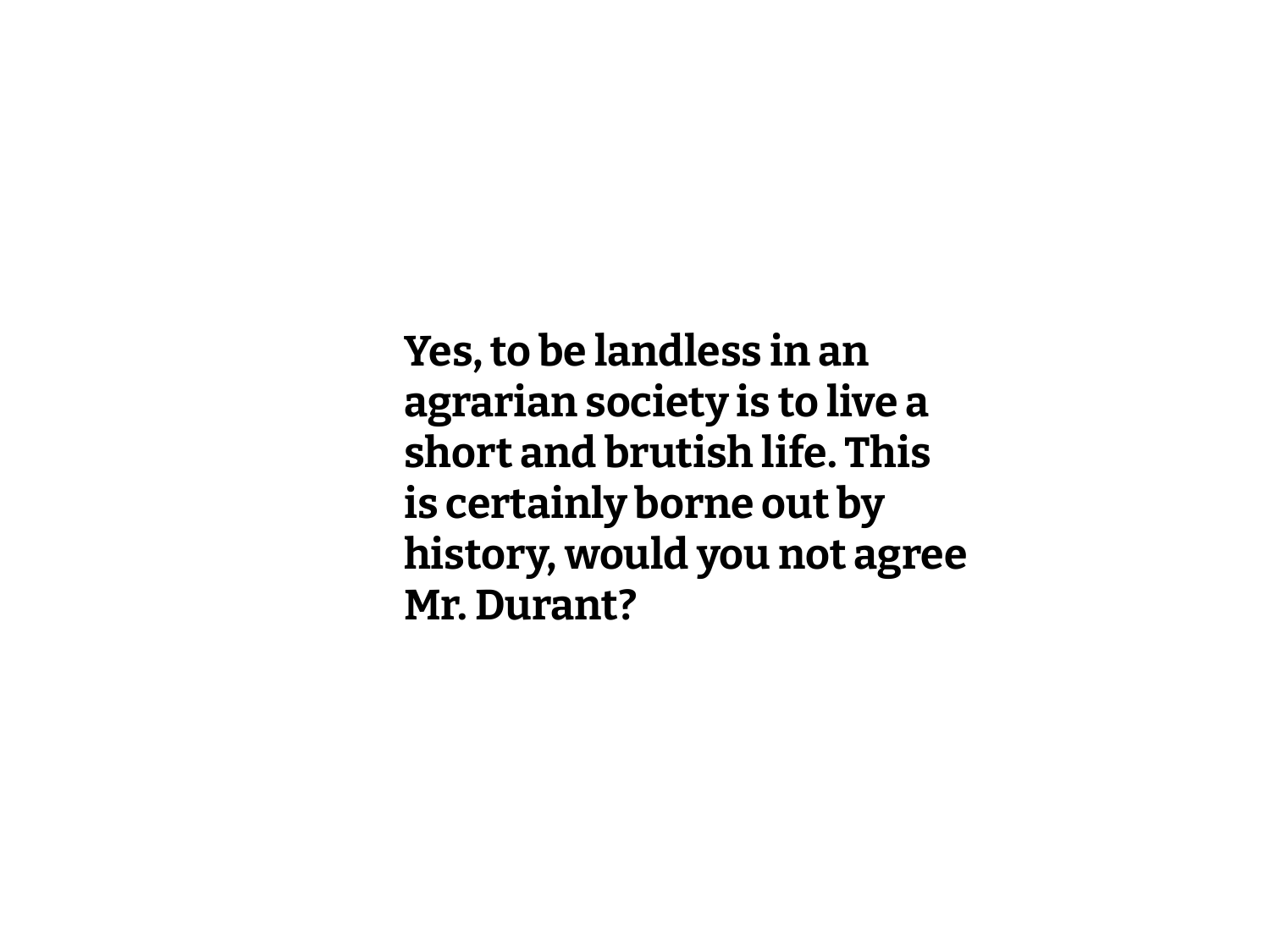

Yes, to be landless in an agrarian society is to live a short and brutish life. This is certainly borne out by history, would you not agree Mr. Durant?